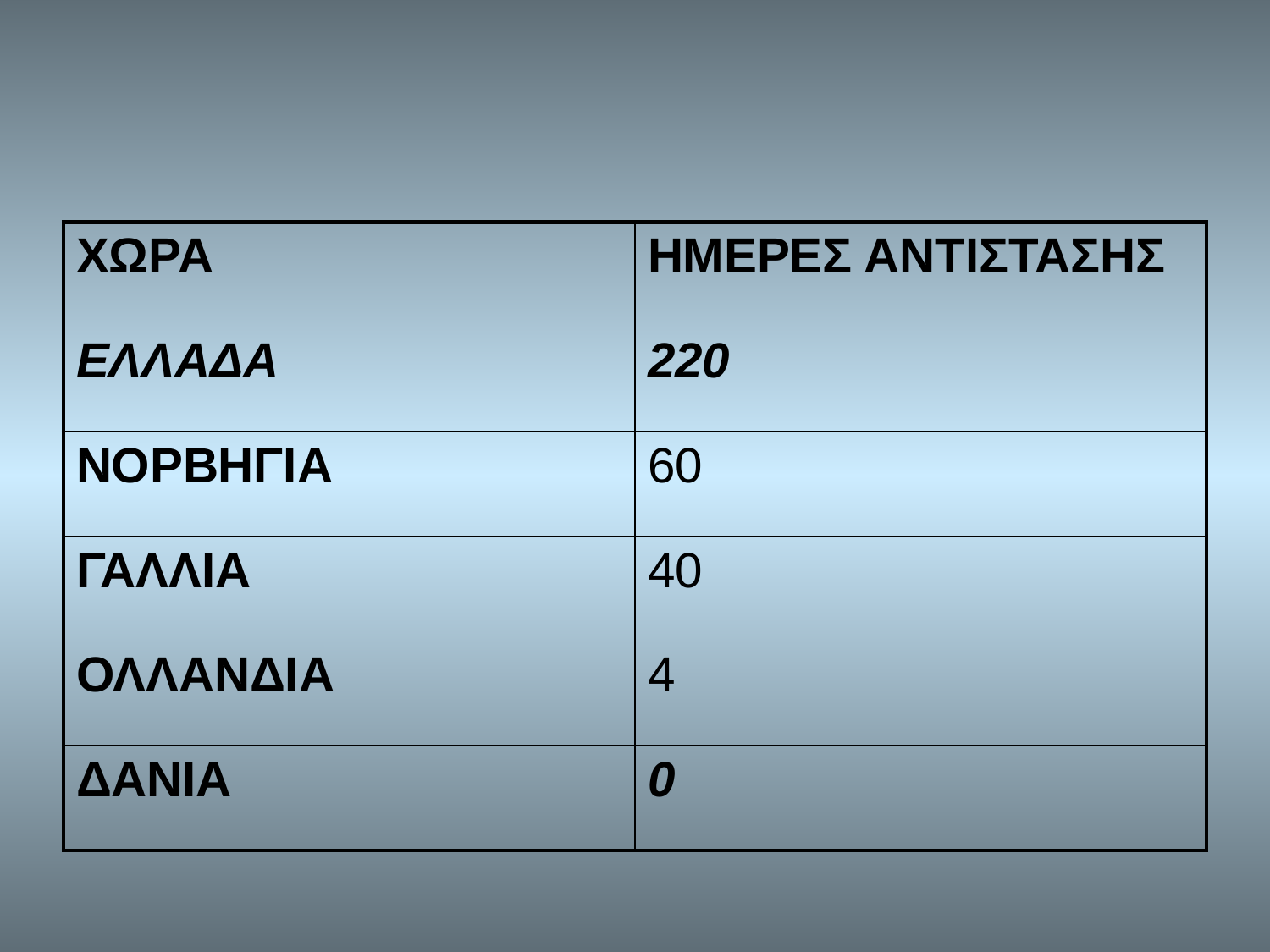

#
| ΧΩΡΑ | ΗΜΕΡΕΣ ΑΝΤΙΣΤΑΣΗΣ |
| --- | --- |
| ΕΛΛΑΔΑ | 220 |
| ΝΟΡΒΗΓΙΑ | 60 |
| ΓΑΛΛΙΑ | 40 |
| ΟΛΛΑΝΔΙΑ | 4 |
| ΔΑΝΙΑ | 0 |